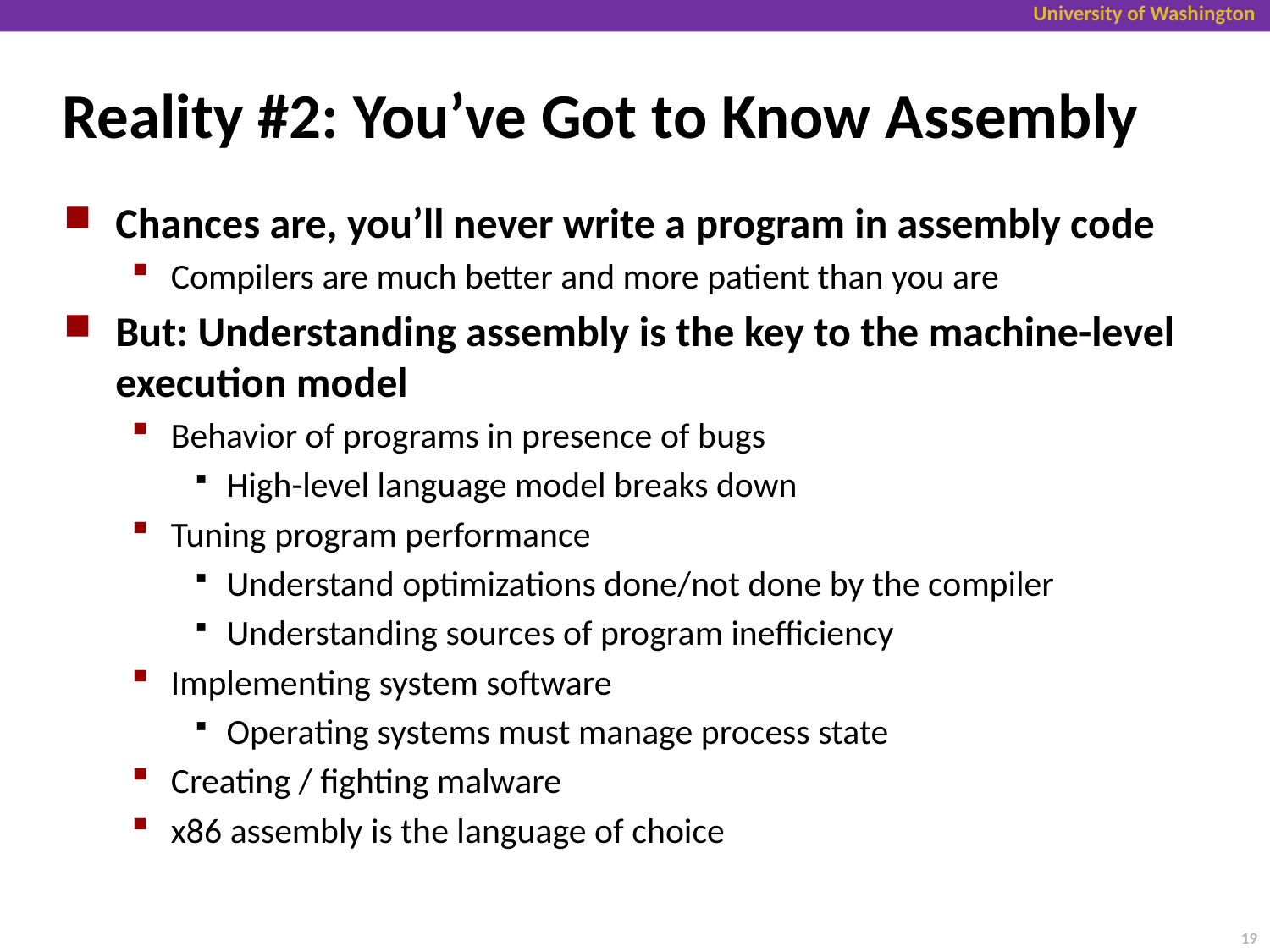

# Reality #2: You’ve Got to Know Assembly
Chances are, you’ll never write a program in assembly code
Compilers are much better and more patient than you are
But: Understanding assembly is the key to the machine-level execution model
Behavior of programs in presence of bugs
High-level language model breaks down
Tuning program performance
Understand optimizations done/not done by the compiler
Understanding sources of program inefficiency
Implementing system software
Operating systems must manage process state
Creating / fighting malware
x86 assembly is the language of choice

19